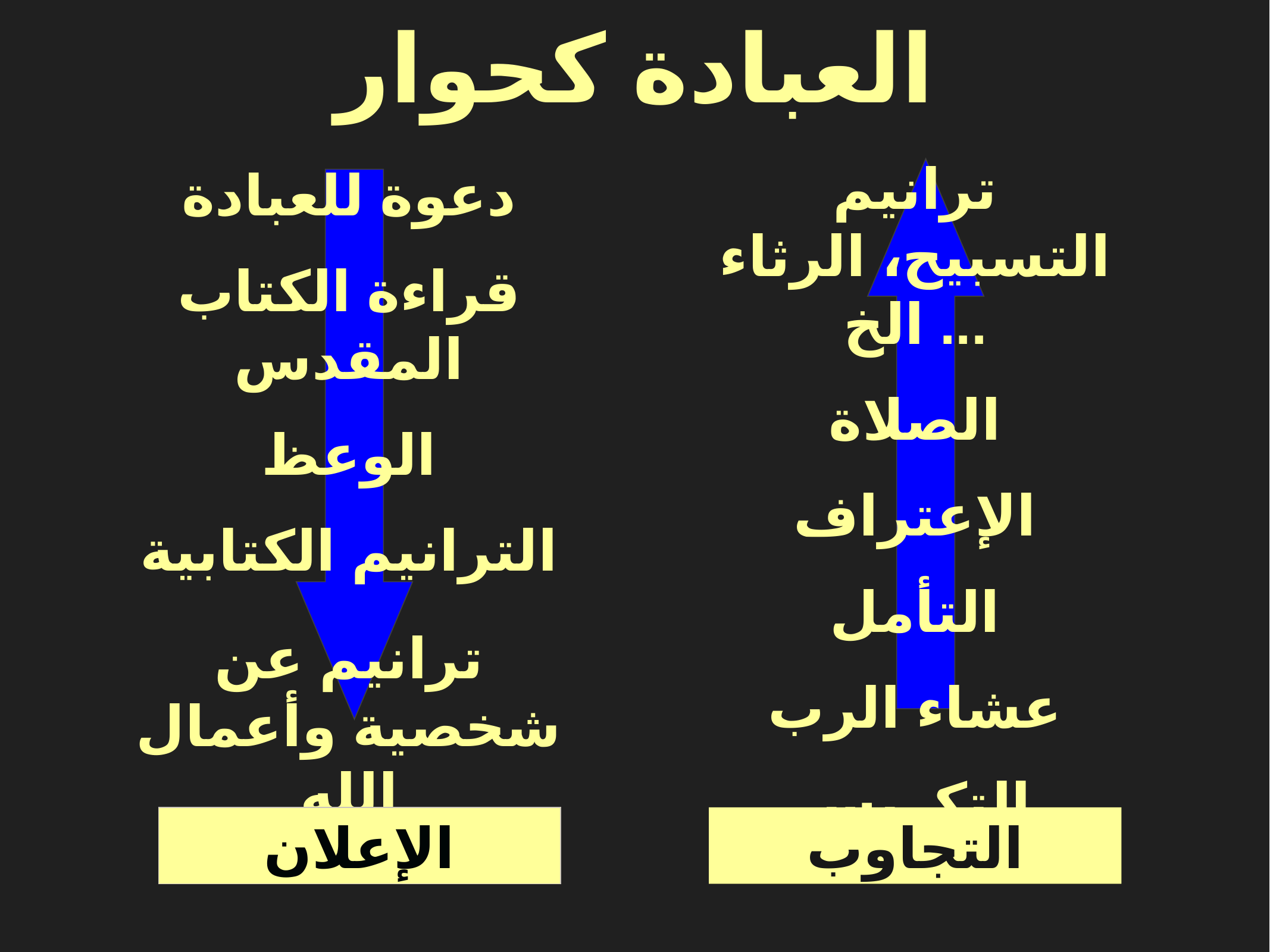

العبادة كحوار
ترانيم التسبيح، الرثاء ... الخ
الصلاة
الإعتراف
التأمل
عشاء الرب
التكريس
دعوة للعبادة
قراءة الكتاب المقدس
الوعظ
الترانيم الكتابية

ترانيم عن شخصية وأعمال الله

الإعلان
التجاوب